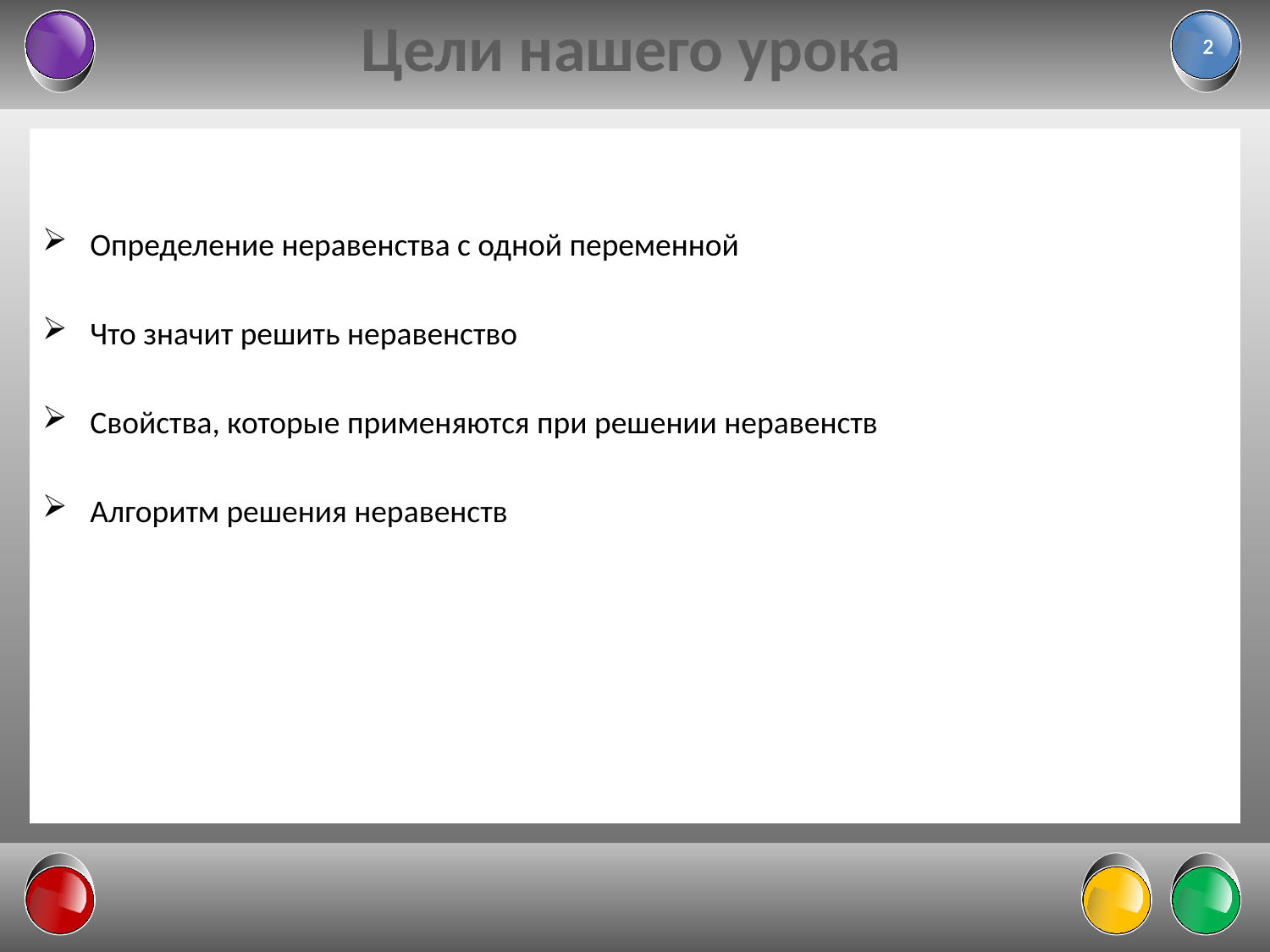

# Цели нашего урока

2

Определение неравенства с одной переменной

Что значит решить неравенство

Свойства, которые применяются при решении неравенств

Алгоритм решения неравенств